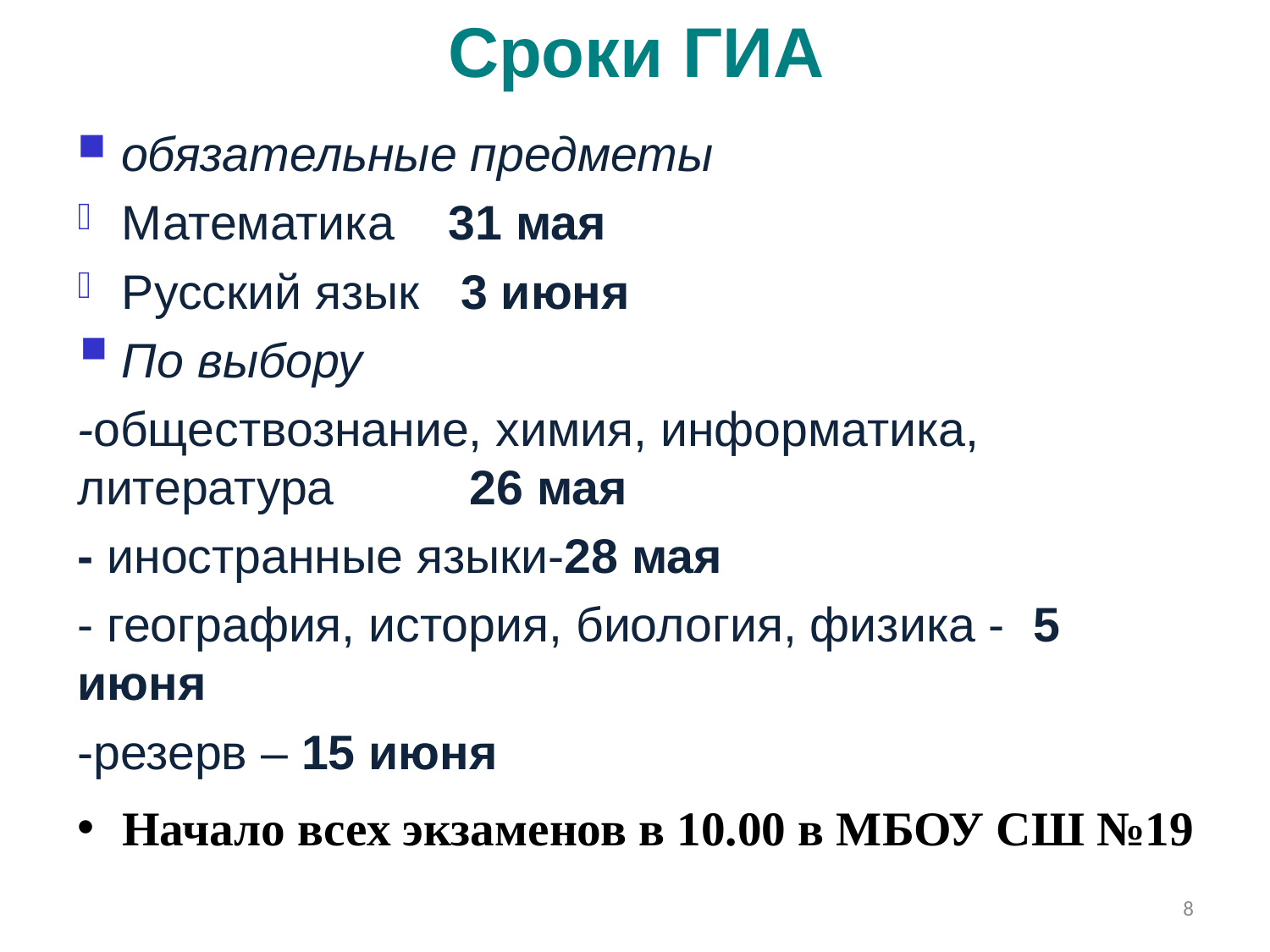

# Сроки ГИА
обязательные предметы
Математика    31 мая
Русский язык   3 июня
По выбору
-обществознание, химия, информатика, литература          26 мая
- иностранные языки-28 мая
- география, история, биология, физика -  5 июня
-резерв – 15 июня
Начало всех экзаменов в 10.00 в МБОУ СШ №19

8